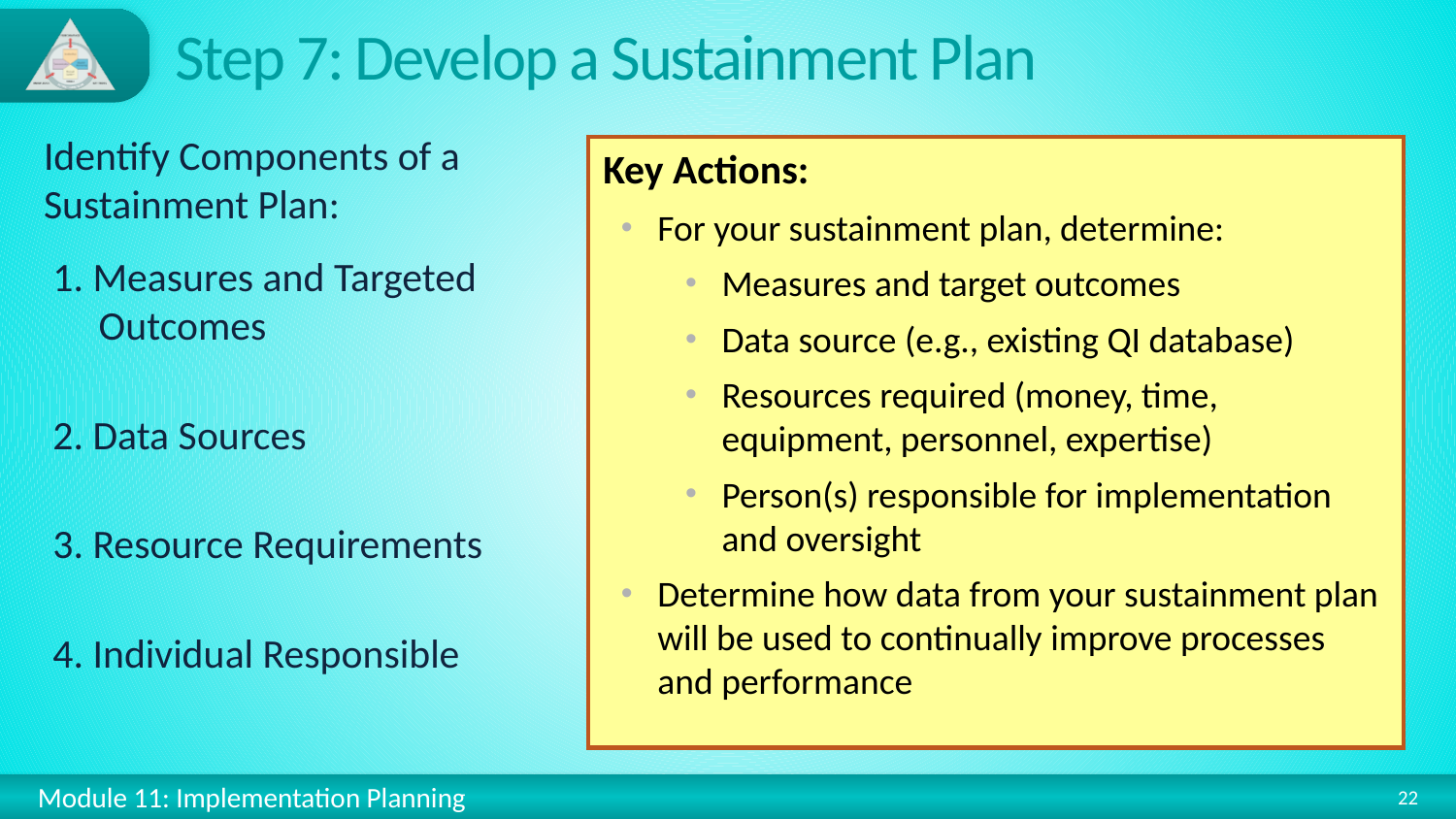

# Step 7: Develop a Sustainment Plan
Identify Components of a Sustainment Plan:
1. Measures and Targeted Outcomes
2. Data Sources
3. Resource Requirements
4. Individual Responsible
Key Actions:
For your sustainment plan, determine:
Measures and target outcomes
Data source (e.g., existing QI database)
Resources required (money, time, equipment, personnel, expertise)
Person(s) responsible for implementation and oversight
Determine how data from your sustainment plan will be used to continually improve processes and performance